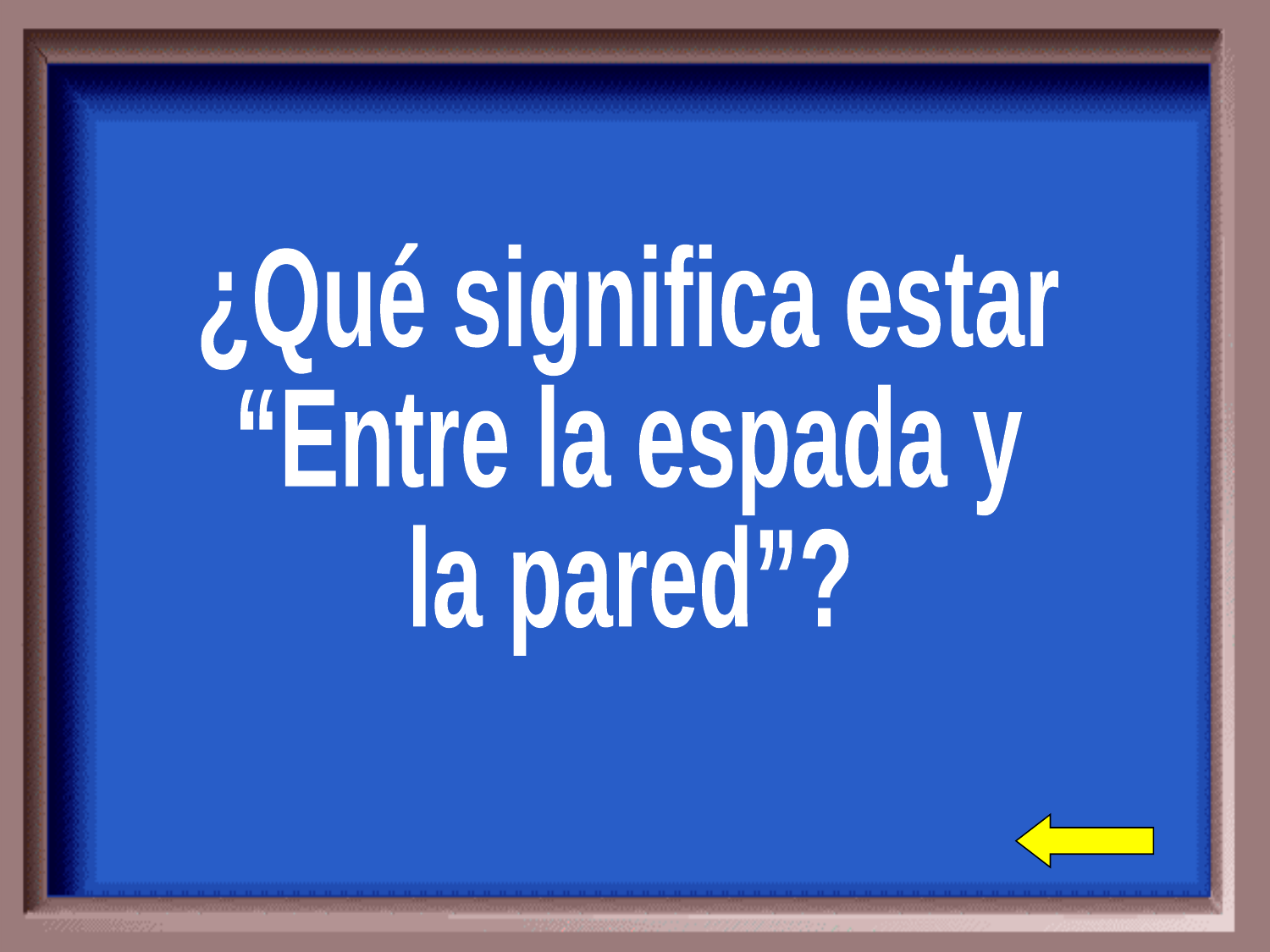

¿Qué significa estar
“Entre la espada y
la pared”?